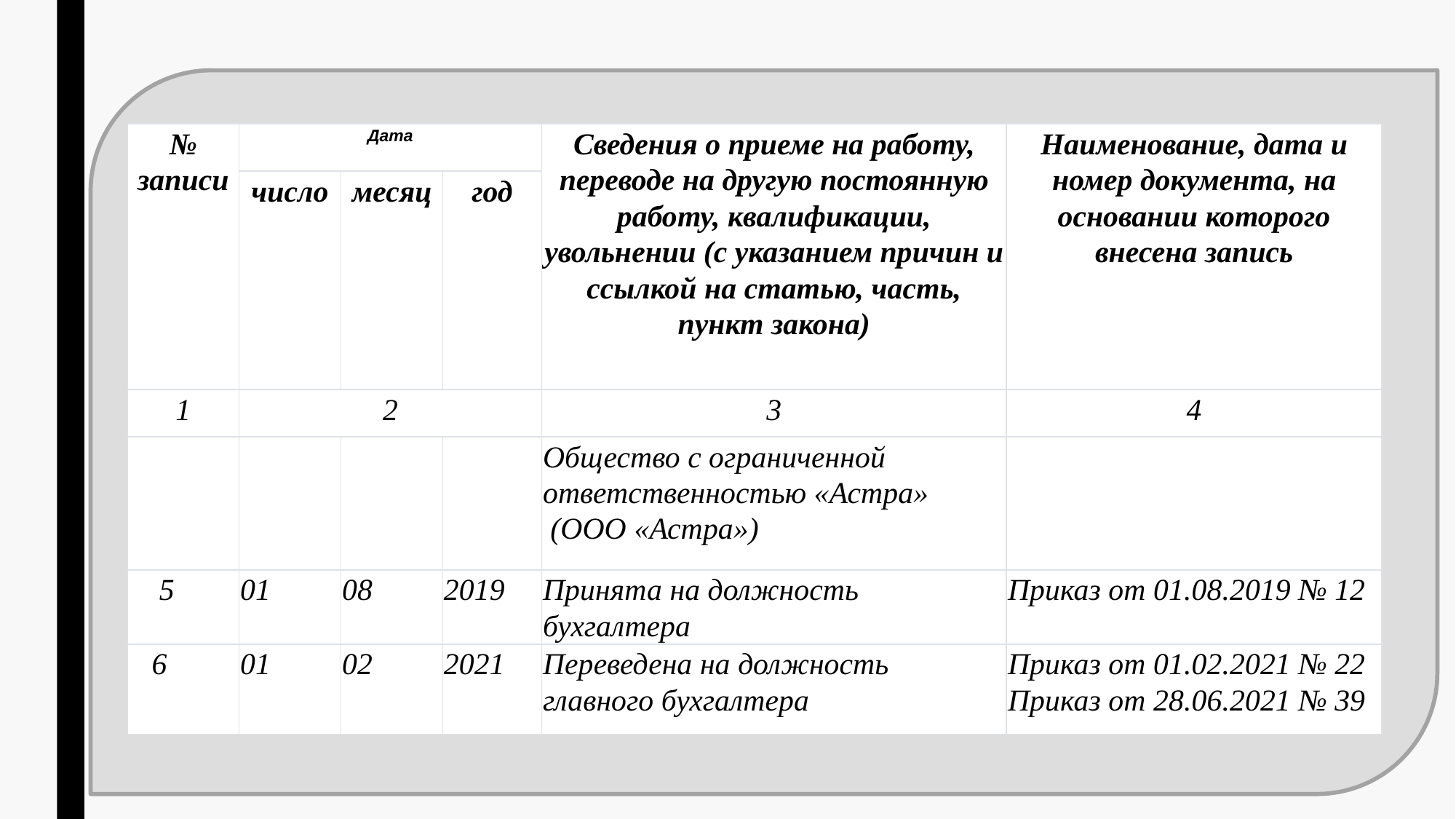

| № записи | Дата |  |  | Сведения о приеме на работу, переводе на другую постоянную работу, квалификации, увольнении (с указанием причин и ссылкой на статью, часть, пункт закона) | Наименование, дата и номер документа, на основании которого внесена запись |
| --- | --- | --- | --- | --- | --- |
|  | число | месяц | год |  |  |
| 1 | 2 |  |  | 3 | 4 |
|  |  |  |  | Общество с ограниченной ответственностью «Астра» (ООО «Астра») |  |
| 5 | 01 | 08 | 2019 | Принята на должность бухгалтера | Приказ от 01.08.2019 № 12 |
| 6 | 01 | 02 | 2021 | Переведена на должность главного бухгалтера | Приказ от 01.02.2021 № 22 Приказ от 28.06.2021 № 39 |